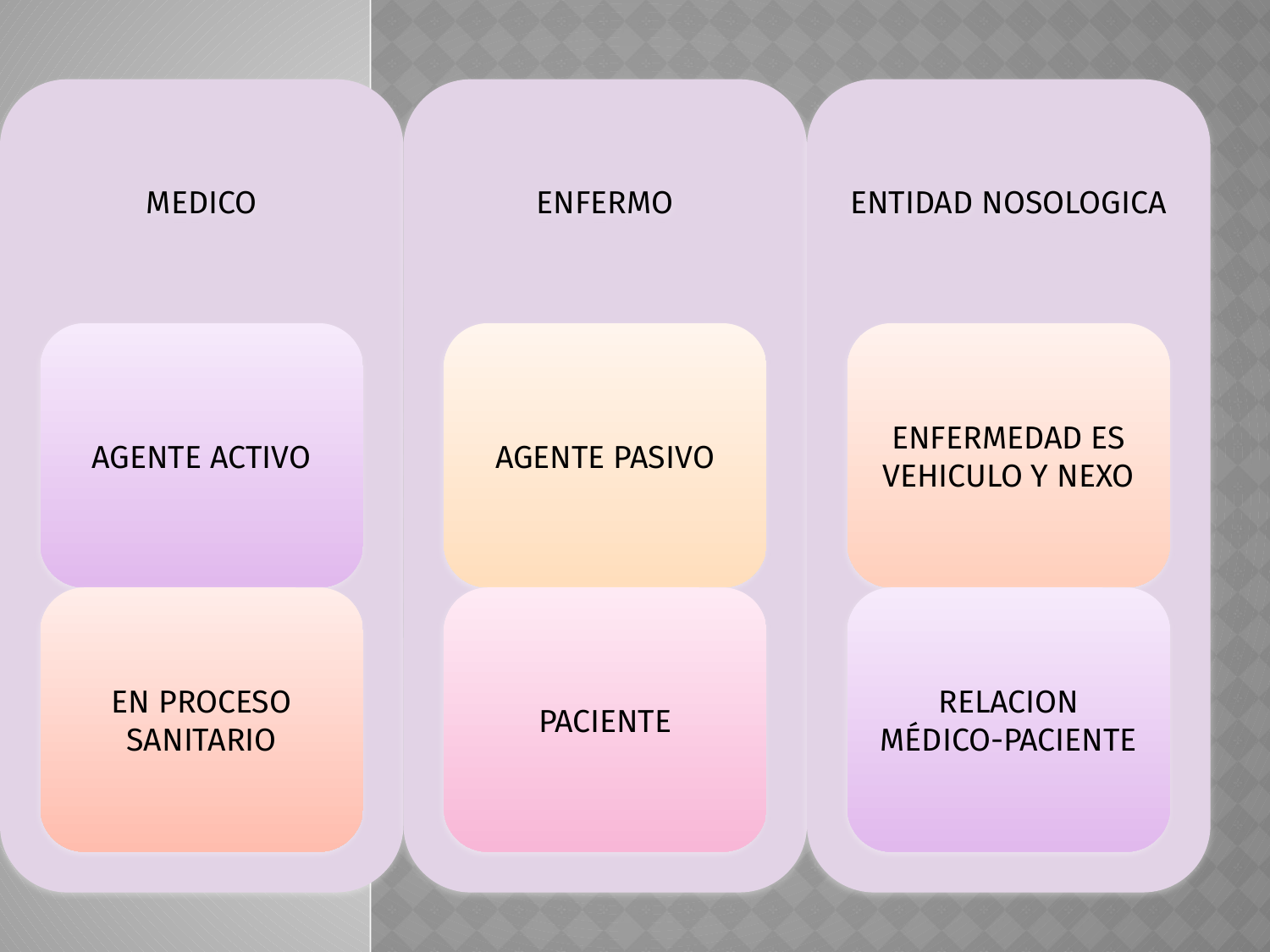

MEDICO
AGENTE ACTIVO
EN PROCESO SANITARIO
ENFERMO
AGENTE PASIVO
PACIENTE
ENTIDAD NOSOLOGICA
ENFERMEDAD ES VEHICULO Y NEXO
RELACION MÉDICO-PACIENTE